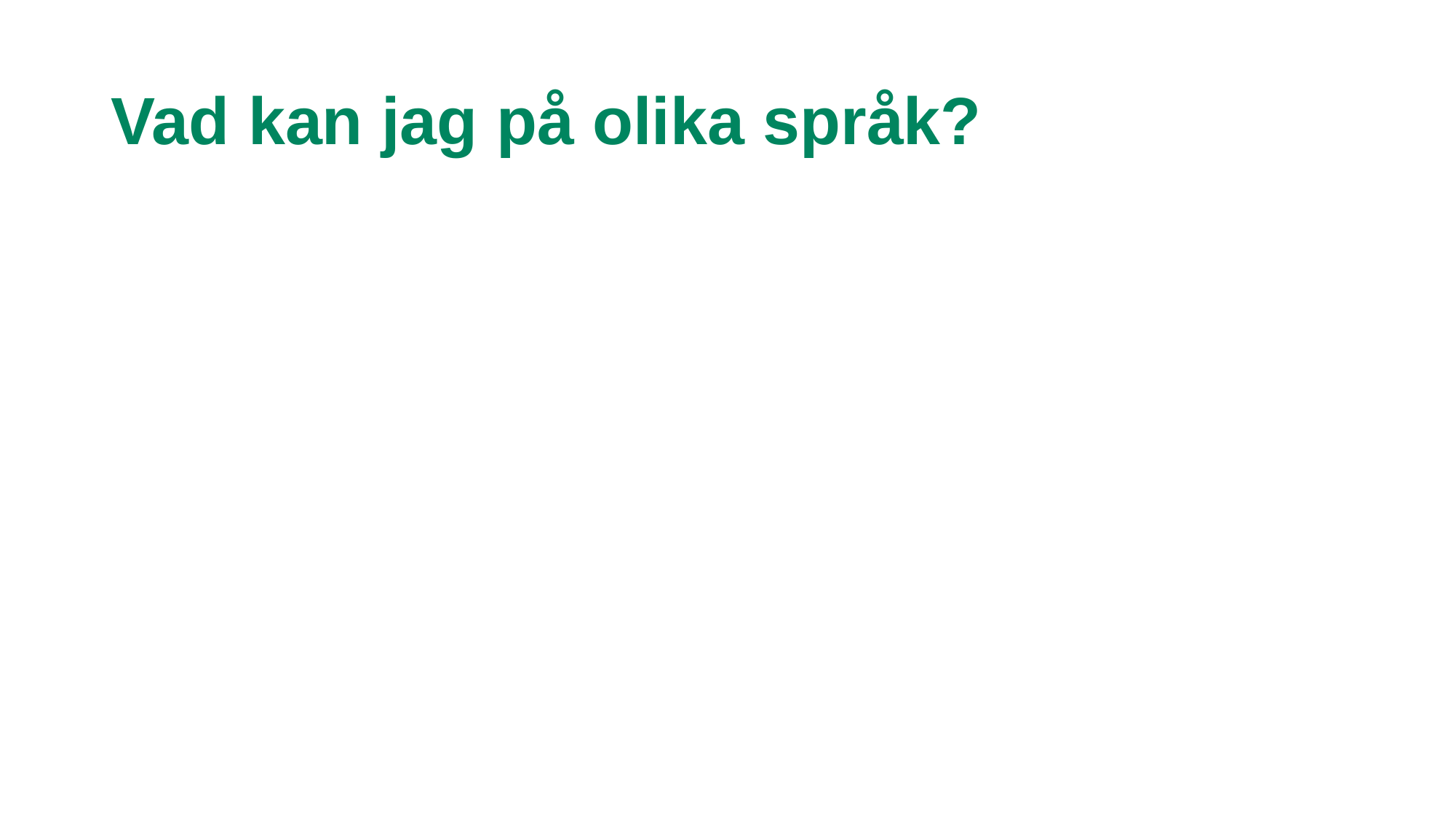

# Vad kan jag på olika språk?